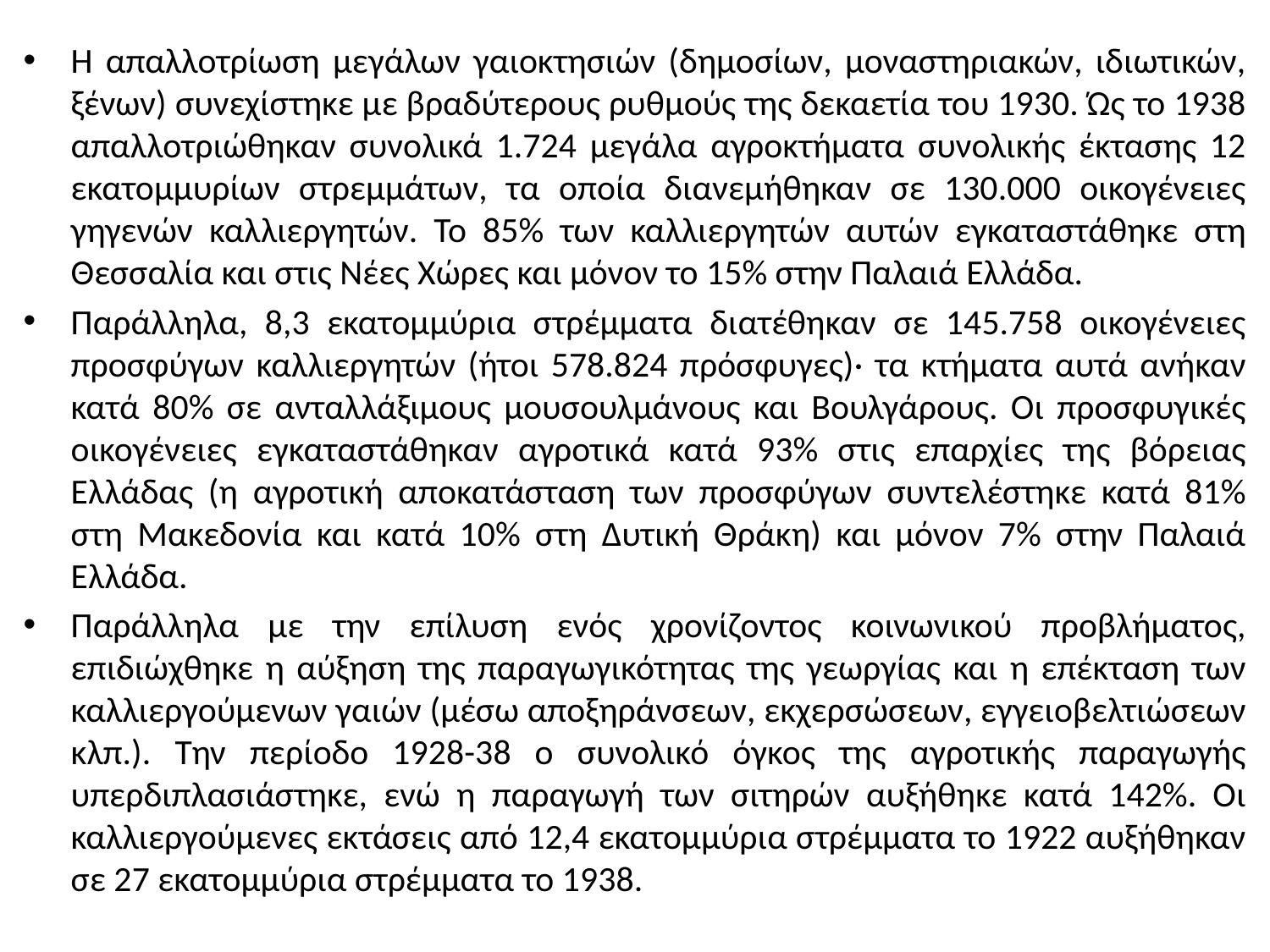

Η απαλλοτρίωση μεγάλων γαιοκτησιών (δημοσίων, μοναστηριακών, ιδιωτικών, ξένων) συνεχίστηκε με βραδύτερους ρυθμούς της δεκαετία του 1930. Ώς το 1938 απαλλοτριώθηκαν συνολικά 1.724 μεγάλα αγροκτήματα συνολικής έκτασης 12 εκατομμυρίων στρεμμάτων, τα οποία διανεμήθηκαν σε 130.000 οικογένειες γηγενών καλλιεργητών. Το 85% των καλλιεργητών αυτών εγκαταστάθηκε στη Θεσσαλία και στις Νέες Χώρες και μόνον το 15% στην Παλαιά Ελλάδα.
Παράλληλα, 8,3 εκατομμύρια στρέμματα διατέθηκαν σε 145.758 οικογένειες προσφύγων καλλιεργητών (ήτοι 578.824 πρόσφυγες)· τα κτήματα αυτά ανήκαν κατά 80% σε ανταλλάξιμους μουσουλμάνους και Βουλγάρους. Οι προσφυγικές οικογένειες εγκαταστάθηκαν αγροτικά κατά 93% στις επαρχίες της βόρειας Ελλάδας (η αγροτική αποκατάσταση των προσφύγων συντελέστηκε κατά 81% στη Μακεδονία και κατά 10% στη Δυτική Θράκη) και μόνον 7% στην Παλαιά Ελλάδα.
Παράλληλα με την επίλυση ενός χρονίζοντος κοινωνικού προβλήματος, επιδιώχθηκε η αύξηση της παραγωγικότητας της γεωργίας και η επέκταση των καλλιεργούμενων γαιών (μέσω αποξηράνσεων, εκχερσώσεων, εγγειοβελτιώσεων κλπ.). Την περίοδο 1928-38 ο συνολικό όγκος της αγροτικής παραγωγής υπερδιπλασιάστηκε, ενώ η παραγωγή των σιτηρών αυξήθηκε κατά 142%. Οι καλλιεργούμενες εκτάσεις από 12,4 εκατομμύρια στρέμματα το 1922 αυξήθηκαν σε 27 εκατομμύρια στρέμματα το 1938.